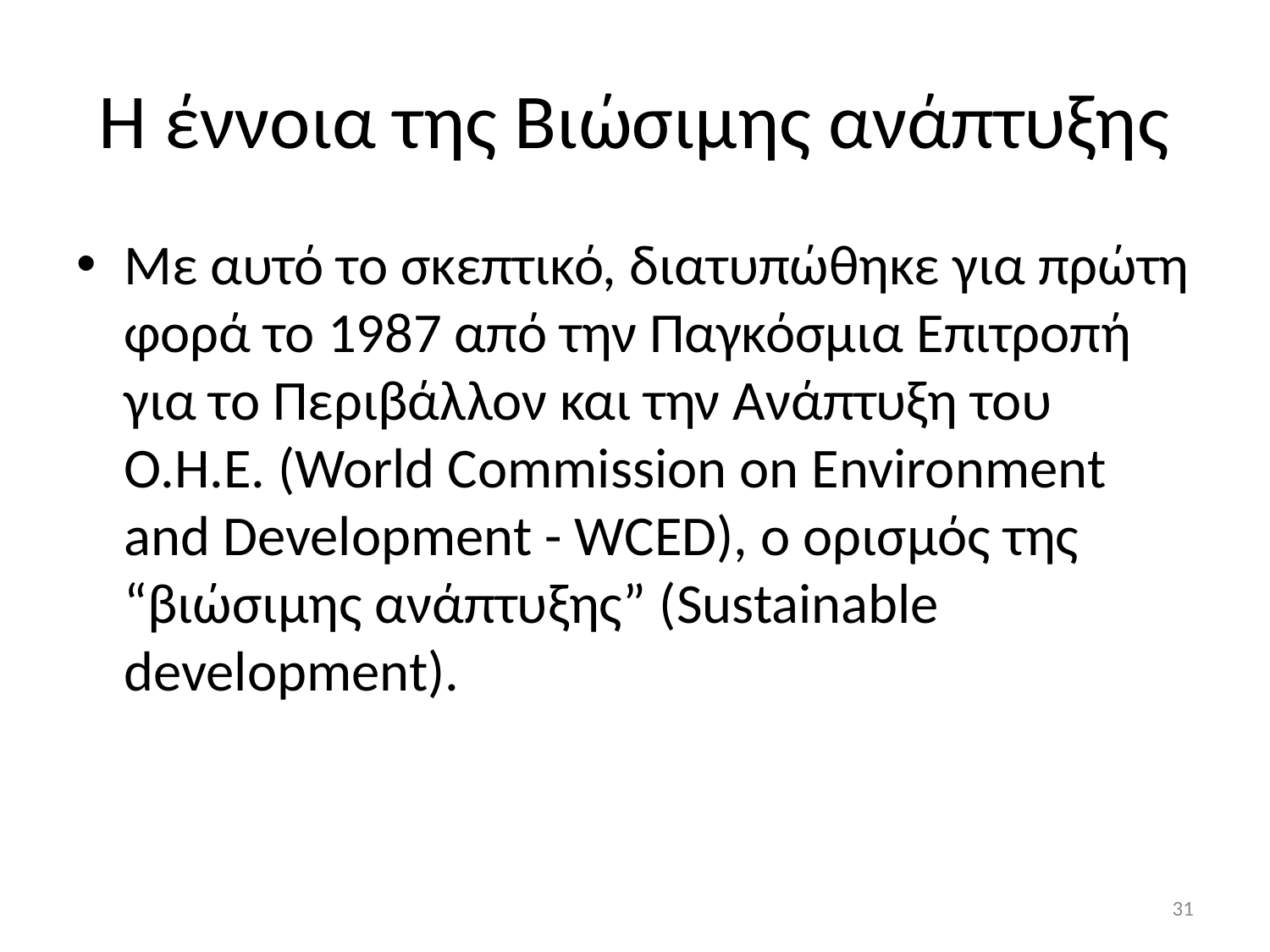

# Η έννοια της Βιώσιμης ανάπτυξης
Με αυτό το σκεπτικό, διατυπώθηκε για πρώτη φορά το 1987 από την Παγκόσμια Επιτροπή για το Περιβάλλον και την Ανάπτυξη του Ο.Η.Ε. (World Commission on Environment and Development - WCED), ο ορισμός της “βιώσιμης ανάπτυξης” (Sustainable development).
31